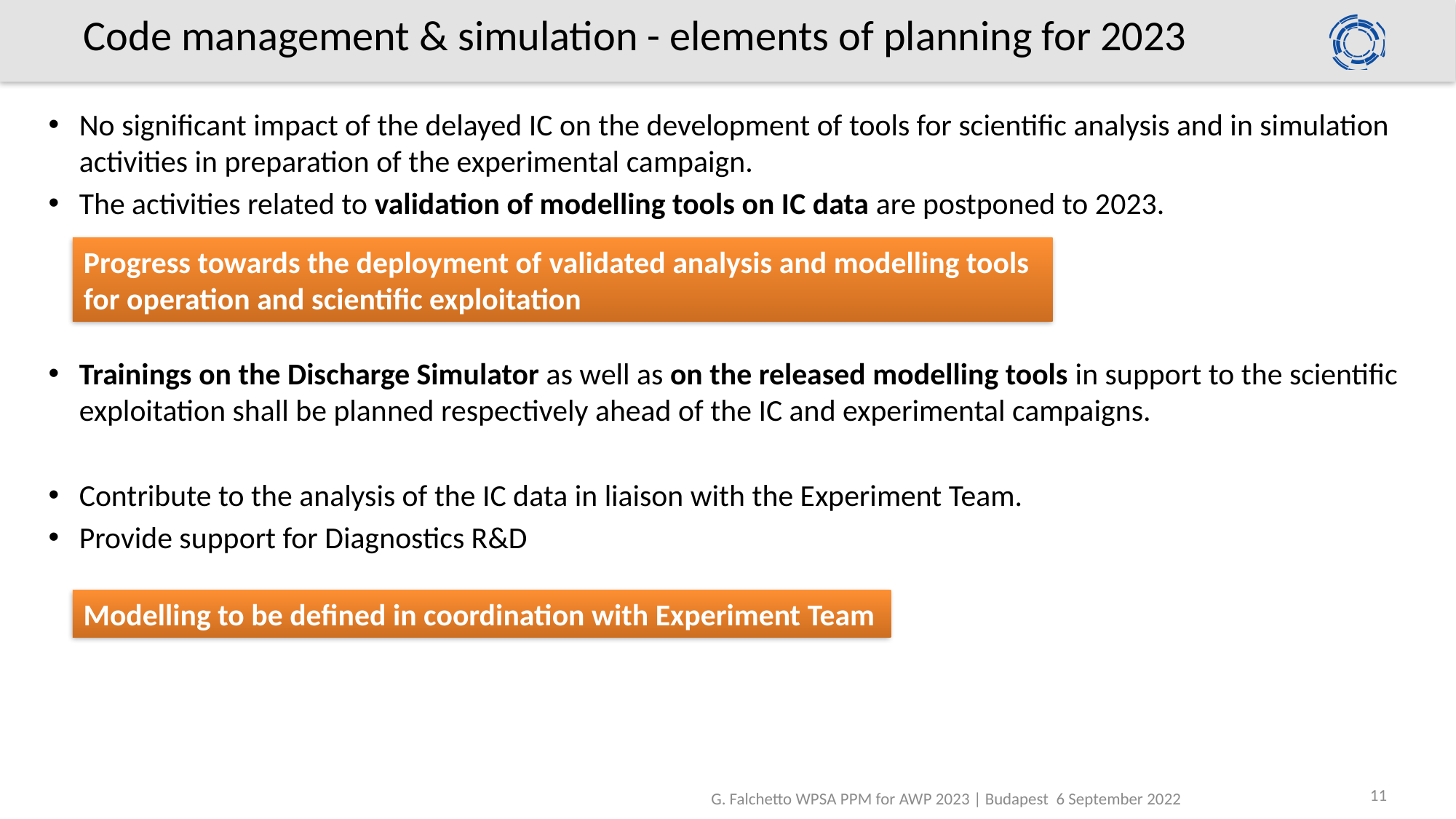

# Code management & simulation - elements of planning for 2023
No significant impact of the delayed IC on the development of tools for scientific analysis and in simulation activities in preparation of the experimental campaign.
The activities related to validation of modelling tools on IC data are postponed to 2023.

Trainings on the Discharge Simulator as well as on the released modelling tools in support to the scientific exploitation shall be planned respectively ahead of the IC and experimental campaigns.

Contribute to the analysis of the IC data in liaison with the Experiment Team.
Provide support for Diagnostics R&D

Progress towards the deployment of ​validated analysis and modelling tools ​
for operation and scientific exploitation​
Modelling to be defined in coordination with Experiment Team
11
G. Falchetto WPSA PPM for AWP 2023 | Budapest  6 September 2022